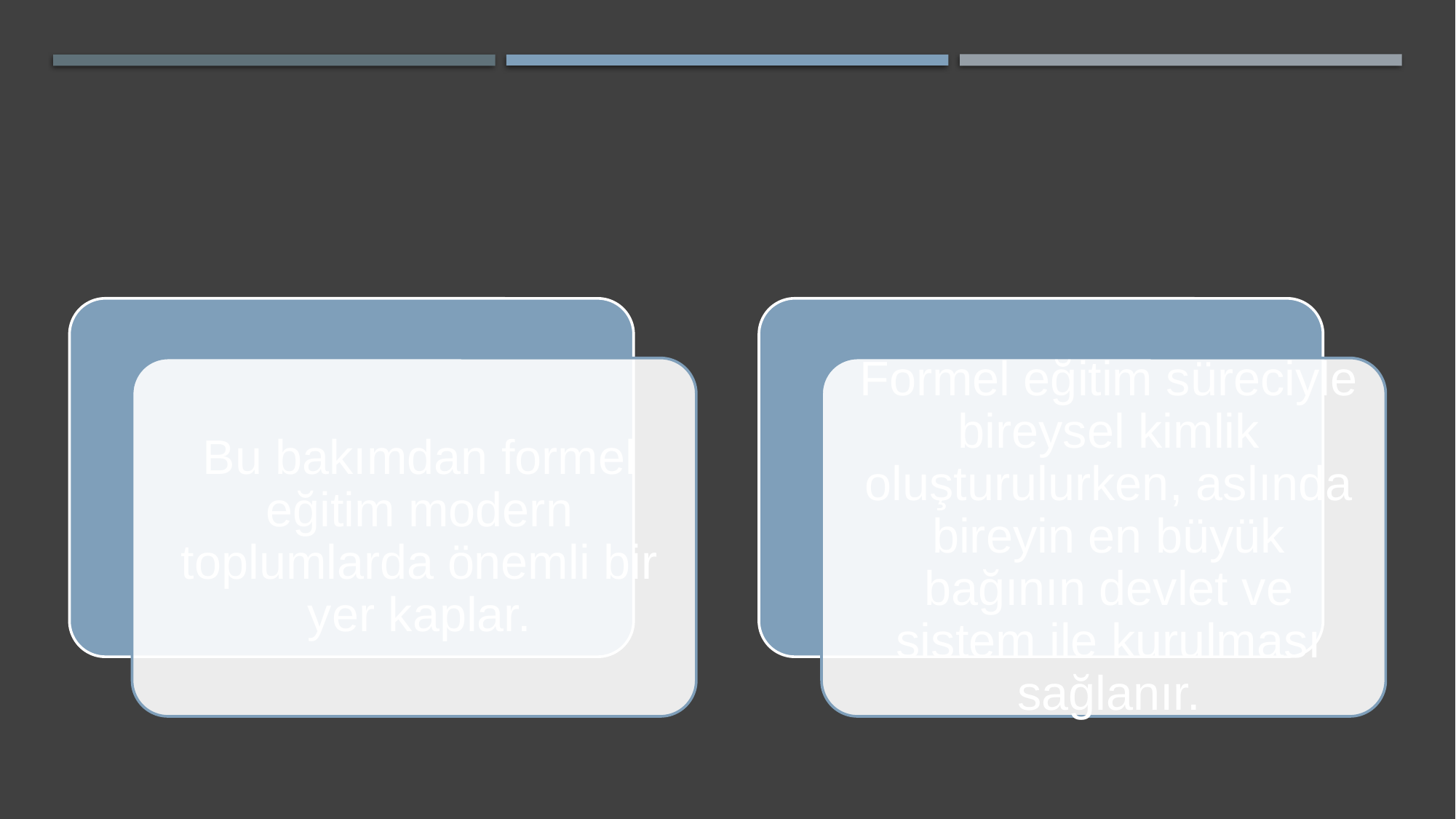

#
Bu bakımdan formel eğitim modern toplumlarda önemli bir yer kaplar.
Formel eğitim süreciyle bireysel kimlik oluşturulurken, aslında bireyin en büyük bağının devlet ve sistem ile kurulması sağlanır.